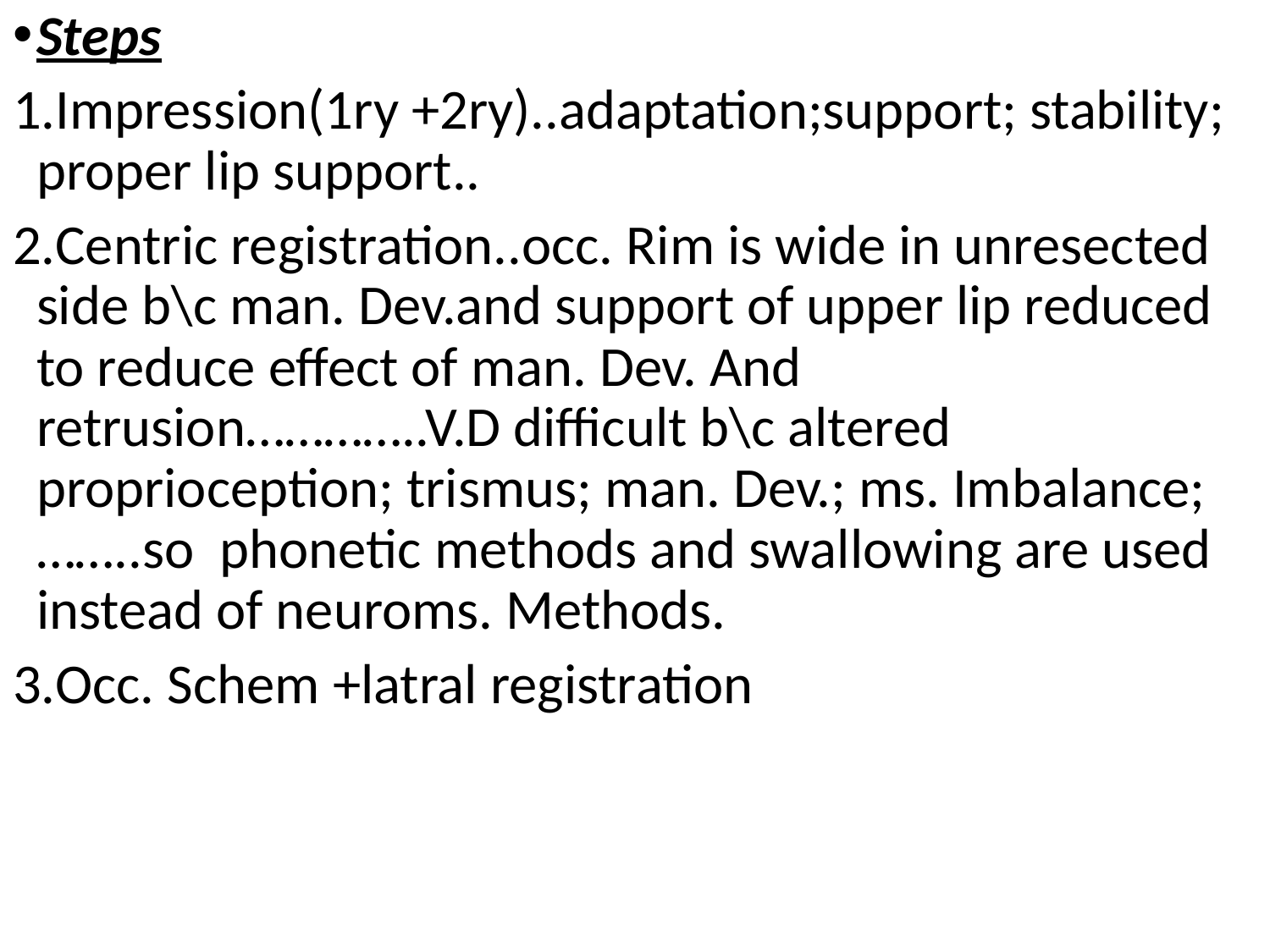

Steps
Impression(1ry +2ry)..adaptation;support; stability; proper lip support..
Centric registration..occ. Rim is wide in unresected side b\c man. Dev.and support of upper lip reduced to reduce effect of man. Dev. And retrusion…………..V.D difficult b\c altered proprioception; trismus; man. Dev.; ms. Imbalance; ……..so  phonetic methods and swallowing are used instead of neuroms. Methods.
Occ. Schem +latral registration
#